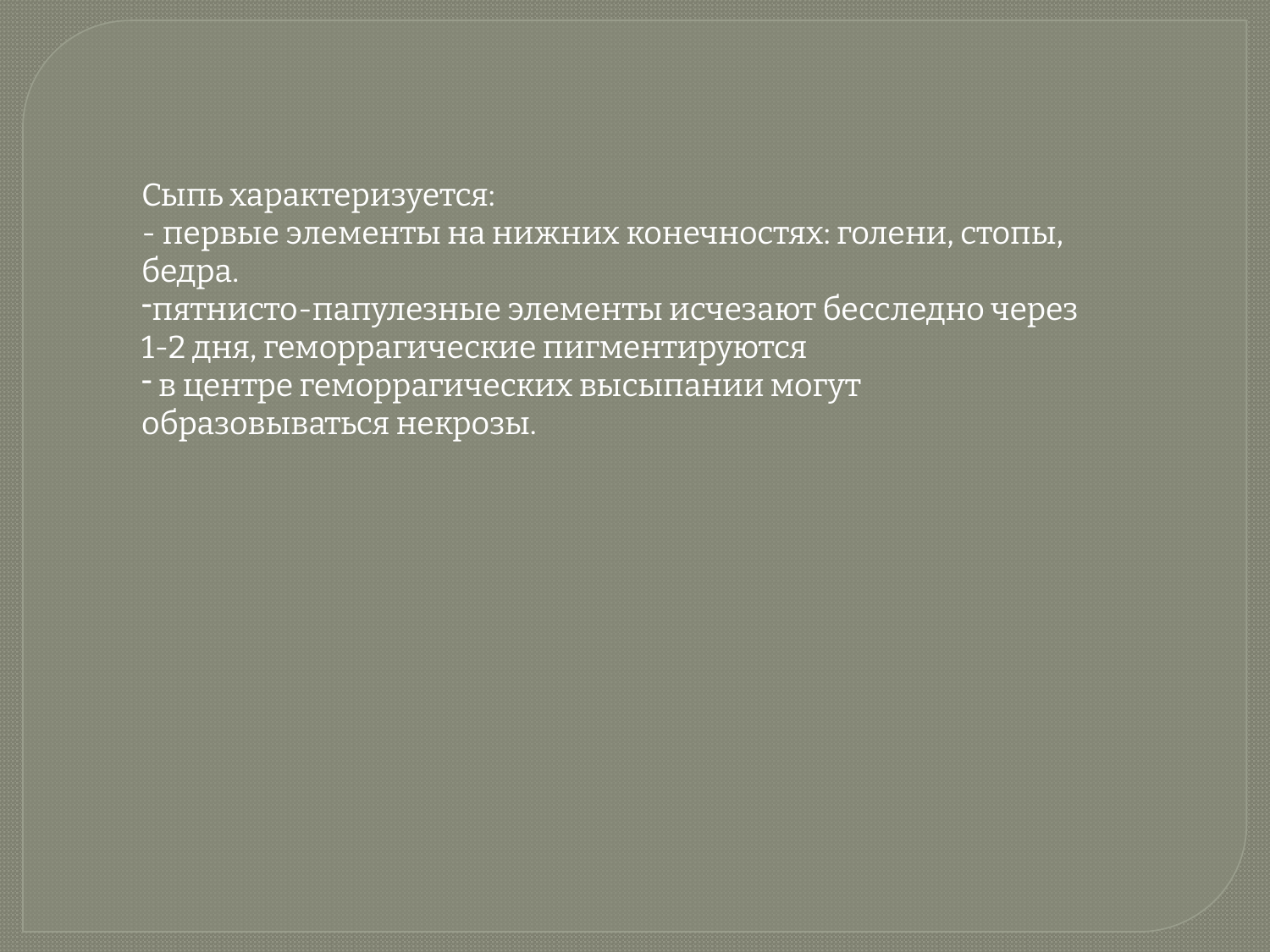

Сыпь характеризуется:
- первые элементы на нижних конечностях: голени, стопы, бедра.
пятнисто-папулезные элементы исчезают бесследно через 1-2 дня, геморрагические пигментируются
 в центре геморрагических высыпании могут образовываться некрозы.